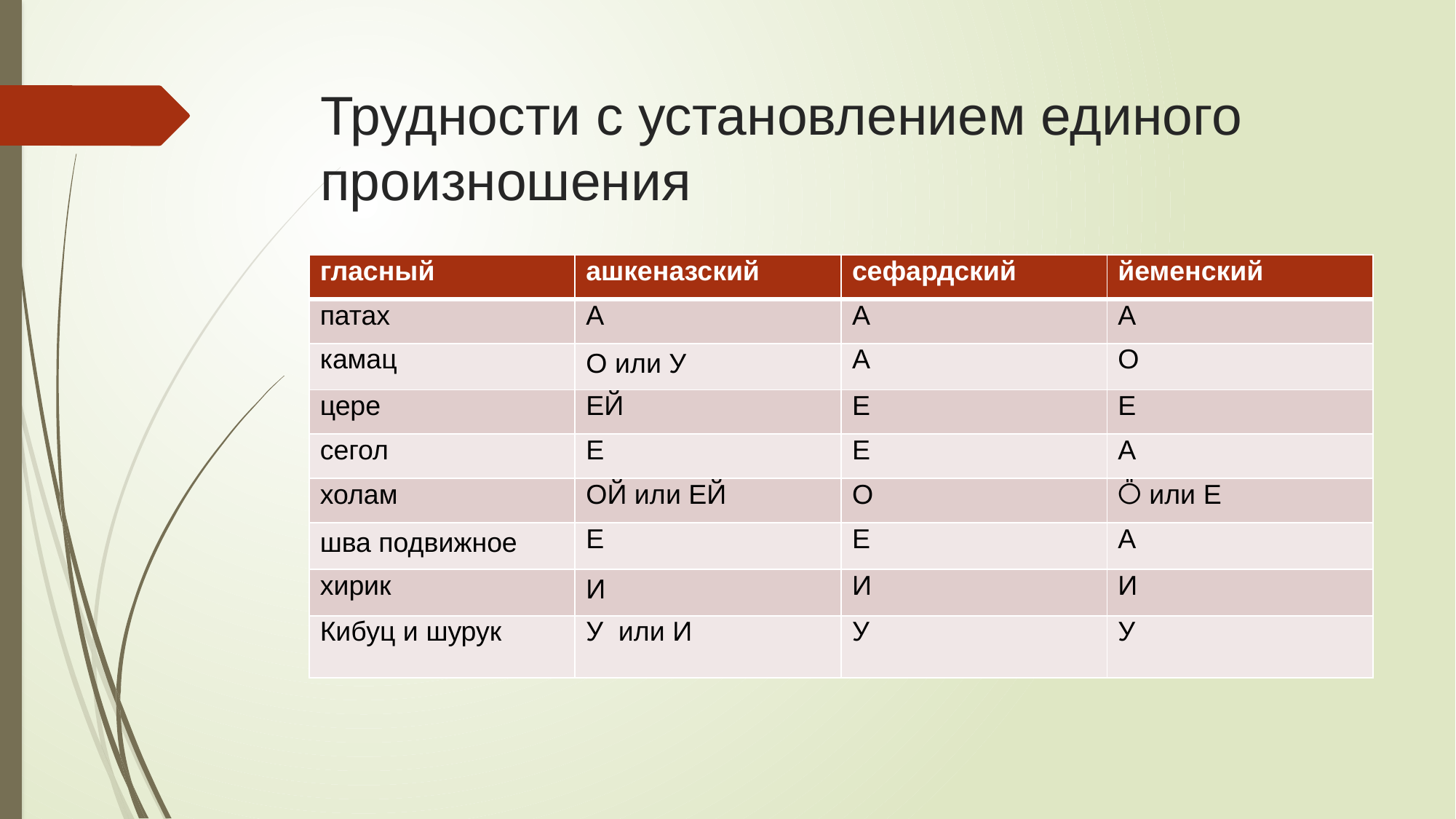

# Трудности с установлением единого произношения
| гласный | ашкеназский | сефардский | йеменский |
| --- | --- | --- | --- |
| патах | А | А | А |
| камац | О или У | А | О |
| цере | ЕЙ | Е | Е |
| сегол | Е | Е | А |
| холам | ОЙ или ЕЙ | О | Ö или Е |
| шва подвижное | Е | Е | А |
| хирик | И | И | И |
| Кибуц и шурук | У или И | У | У |